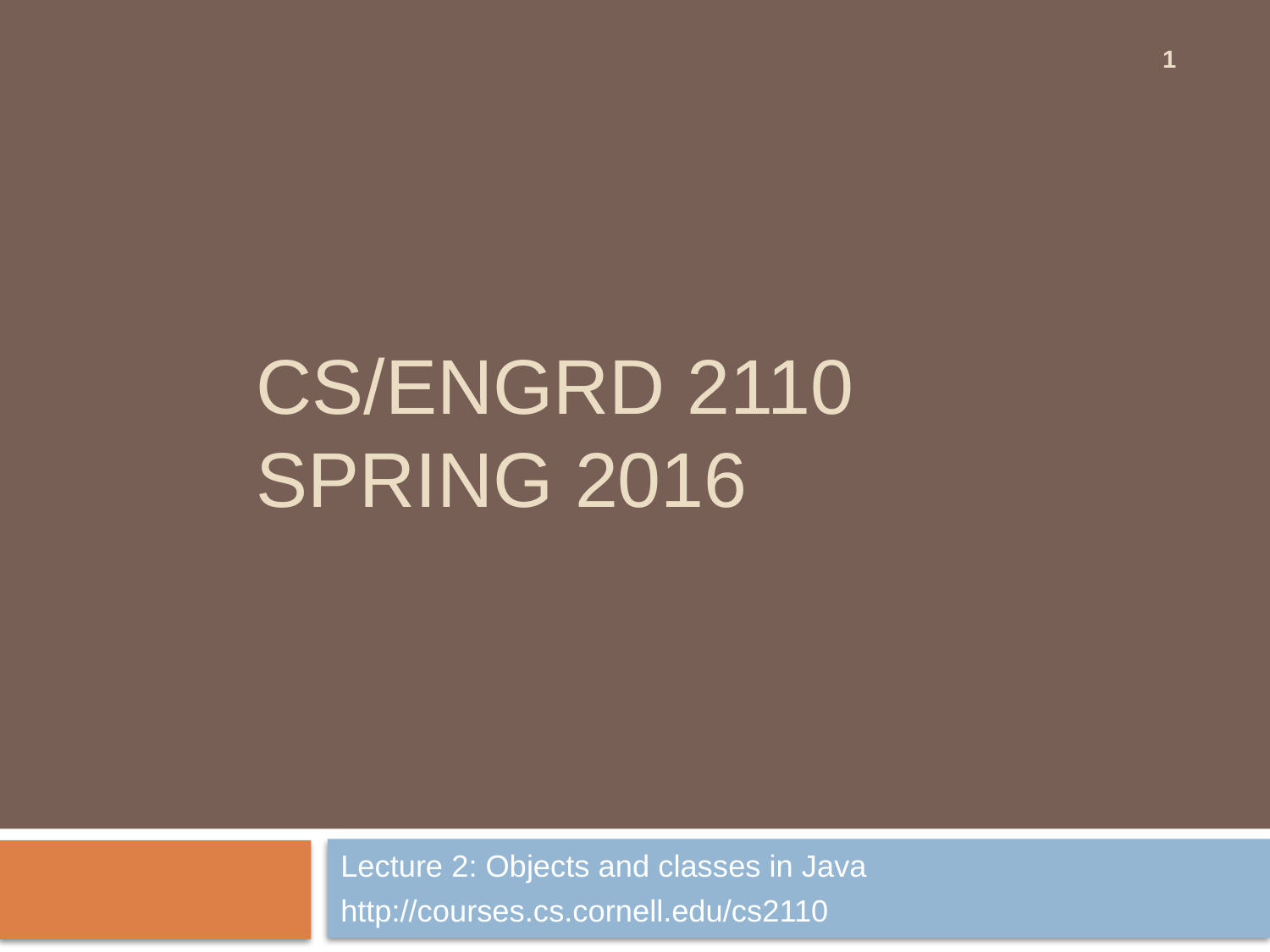

1
# CS/ENGRD 2110 Spring 2016
Lecture 2: Objects and classes in Java
http://courses.cs.cornell.edu/cs2110